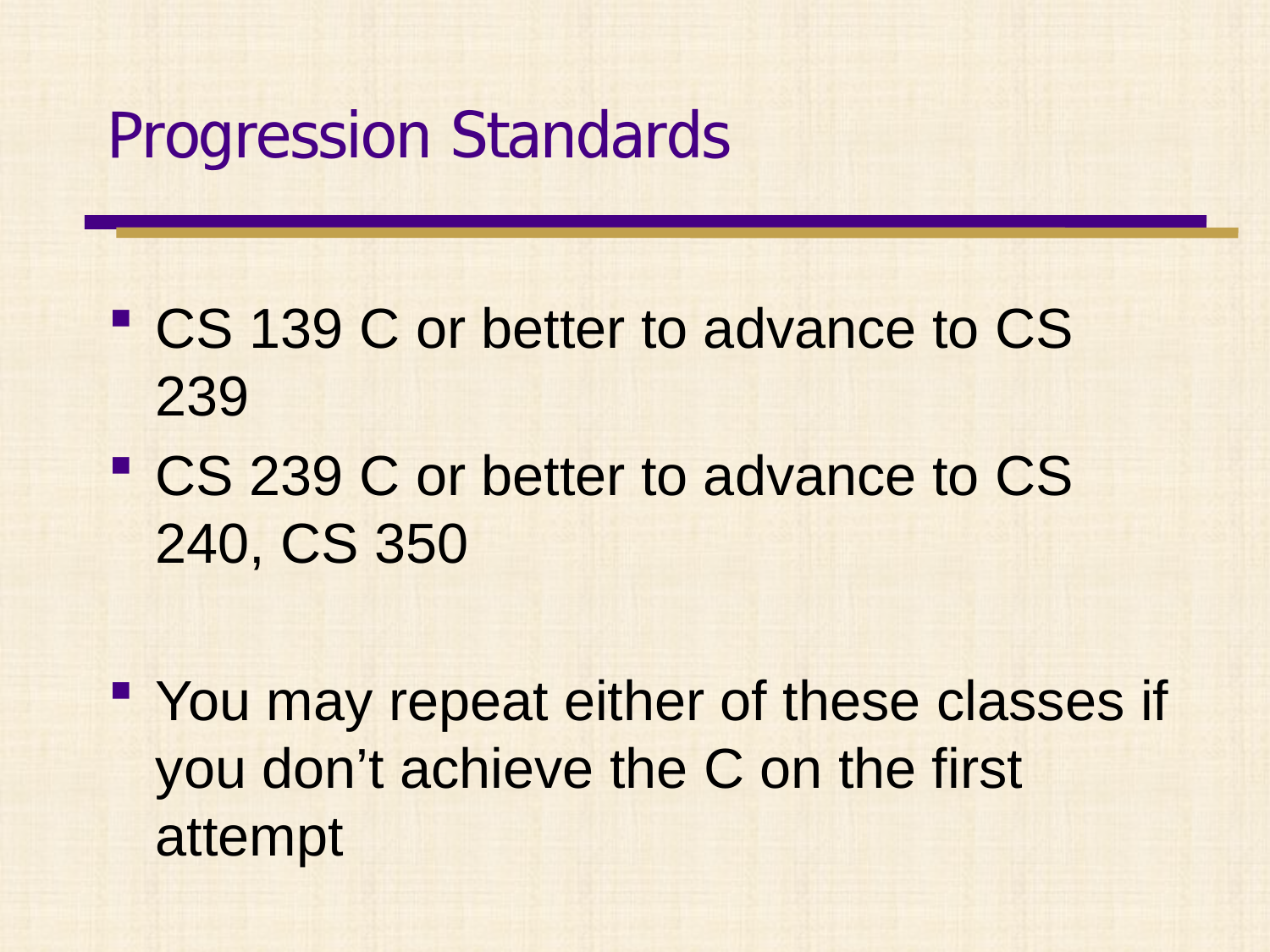

# Progression Standards
CS 139 C or better to advance to CS 239
CS 239 C or better to advance to CS 240, CS 350

You may repeat either of these classes if you don’t achieve the C on the first attempt